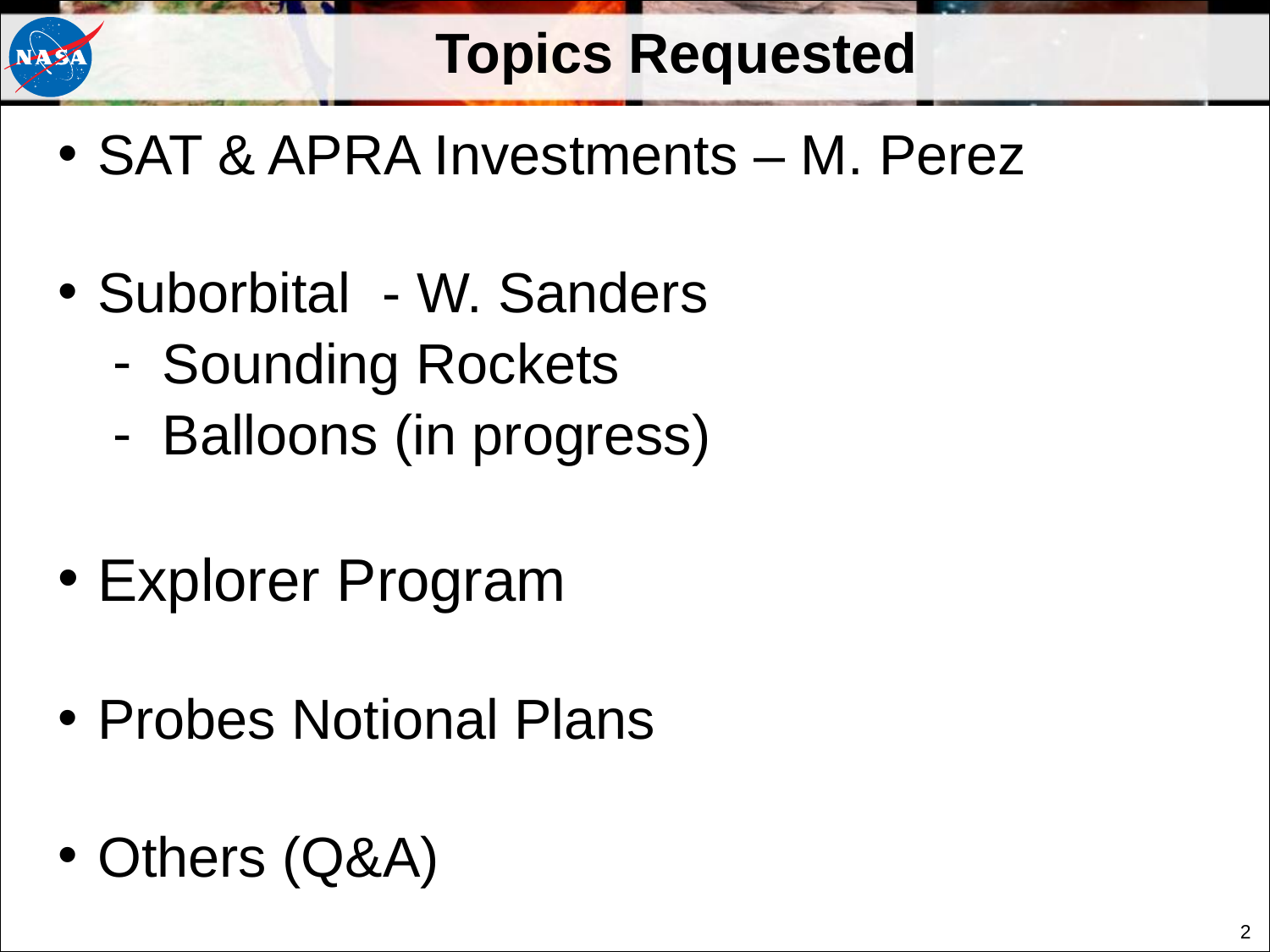

# Topics Requested
SAT & APRA Investments – M. Perez

Suborbital  - W. Sanders
 Sounding Rockets
 Balloons (in progress)

Explorer Program

Probes Notional Plans

Others (Q&A)